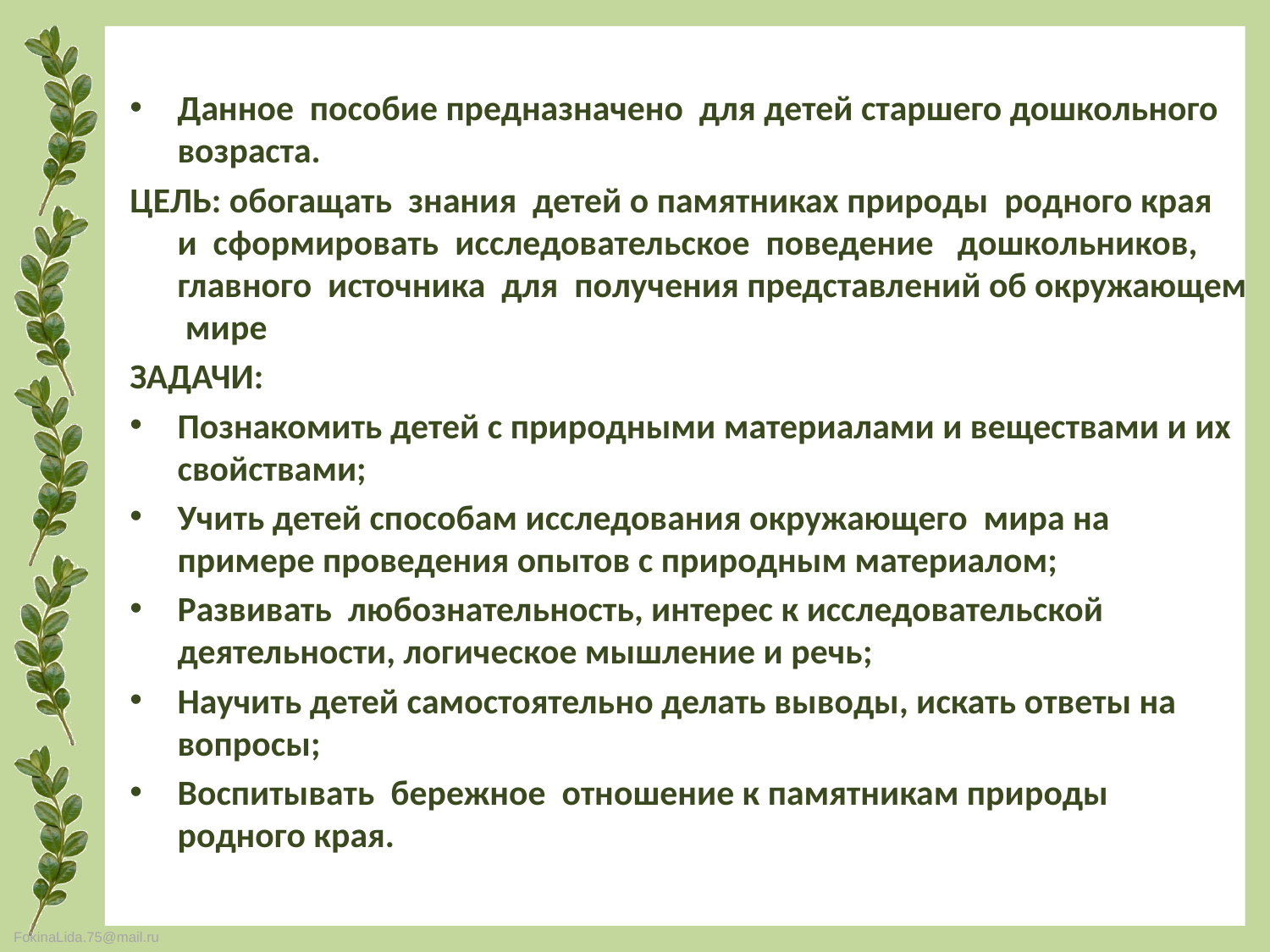

Данное  пособие предназначено  для детей старшего дошкольного возраста.
ЦЕЛЬ: обогащать  знания  детей о памятниках природы  родного края  и  сформировать  исследовательское  поведение   дошкольников,  главного  источника  для  получения представлений об окружающем  мире
ЗАДАЧИ:
Познакомить детей с природными материалами и веществами и их свойствами;
Учить детей способам исследования окружающего  мира на примере проведения опытов с природным материалом;
Развивать  любознательность, интерес к исследовательской деятельности, логическое мышление и речь;
Научить детей самостоятельно делать выводы, искать ответы на вопросы;
Воспитывать  бережное  отношение к памятникам природы  родного края.

#